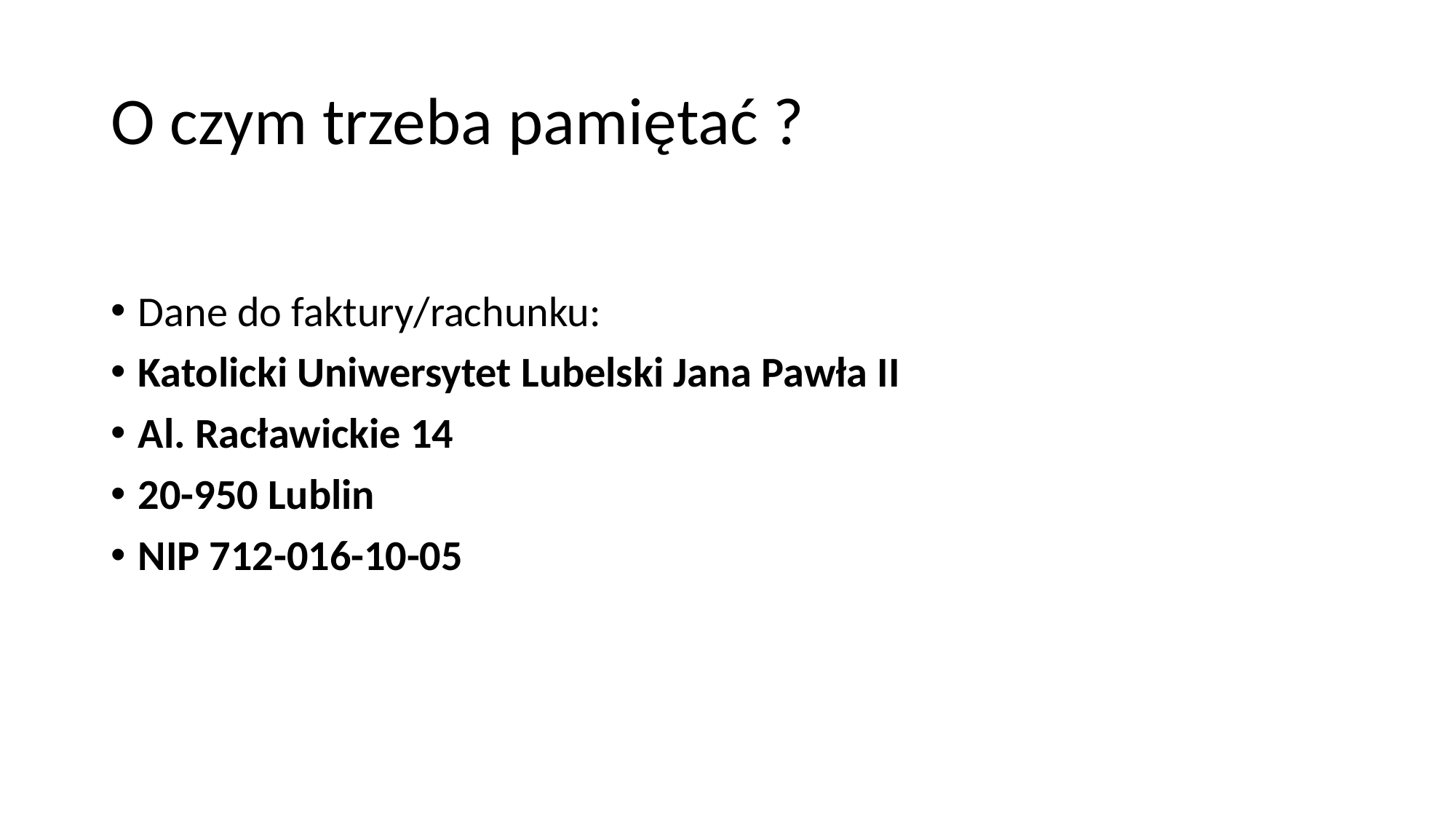

# O czym trzeba pamiętać ?

Dane do faktury/rachunku:
Katolicki Uniwersytet Lubelski Jana Pawła II
Al. Racławickie 14
20-950 Lublin
NIP 712-016-10-05